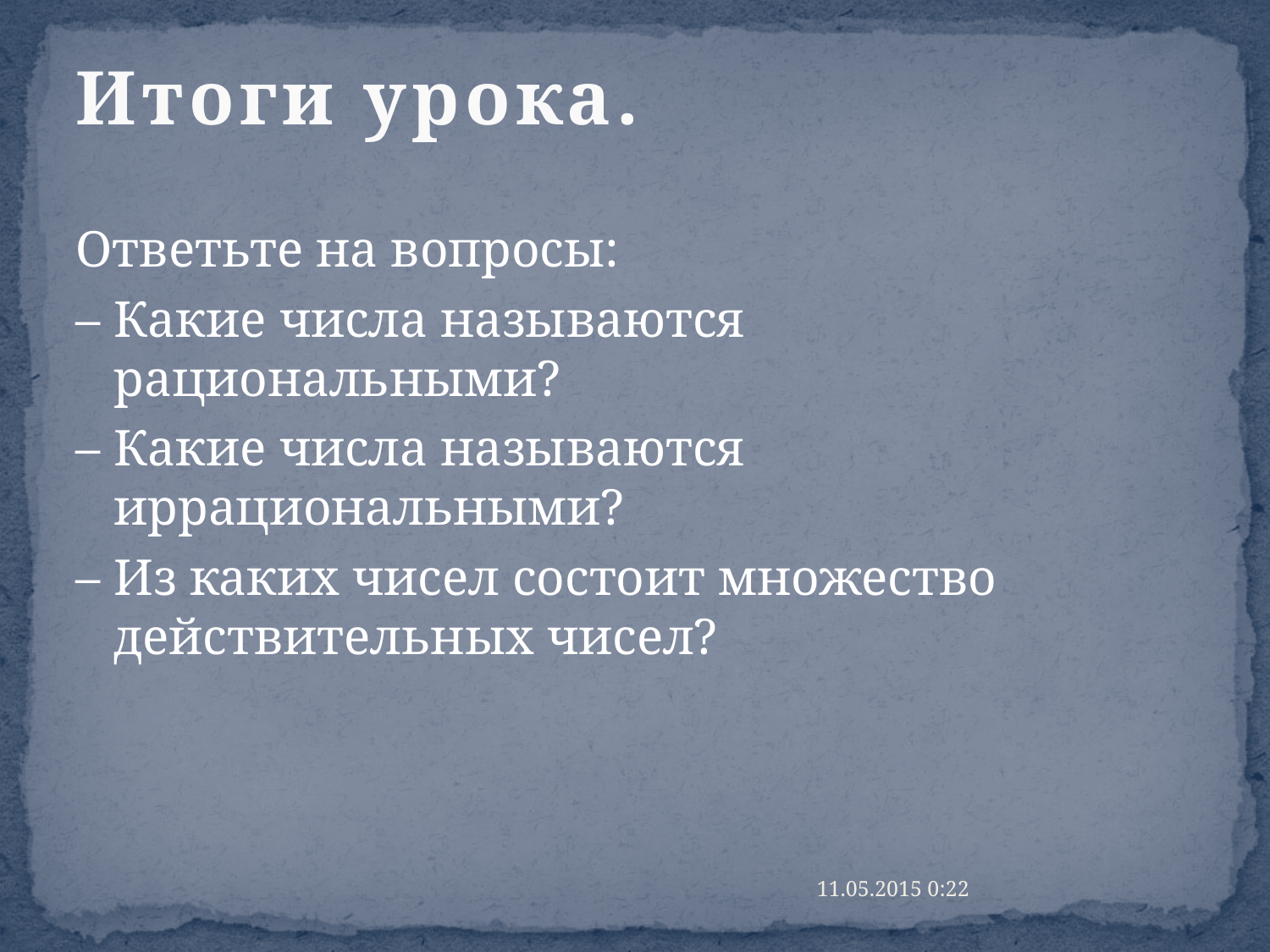

# Итоги урока.
Ответьте на вопросы:
– Какие числа называются рациональными?
– Какие числа называются иррациональными?
– Из каких чисел состоит множество действительных чисел?

11.05.2015 0:22